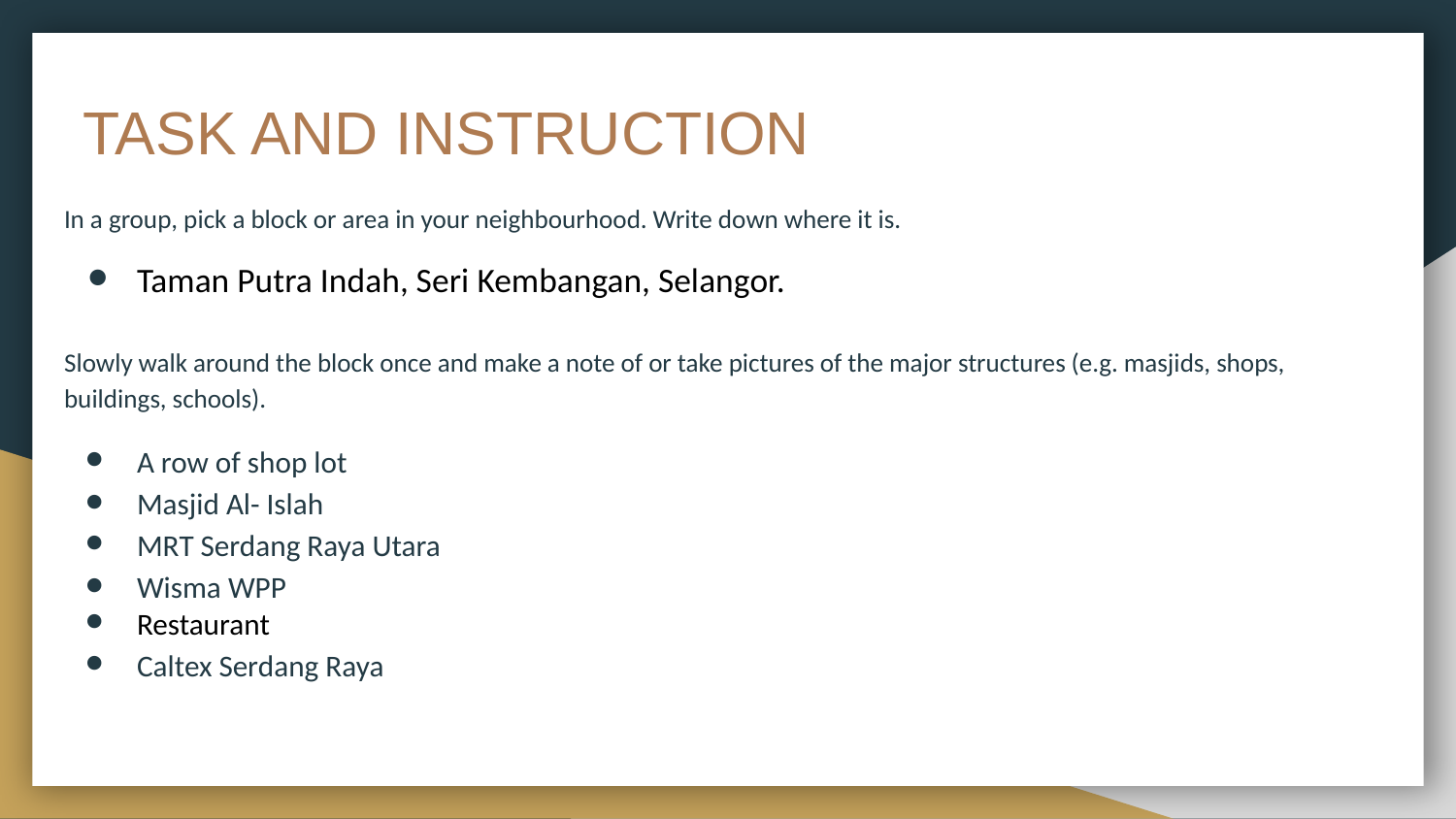

# TASK AND INSTRUCTION
In a group, pick a block or area in your neighbourhood. Write down where it is.
Taman Putra Indah, Seri Kembangan, Selangor.

Slowly walk around the block once and make a note of or take pictures of the major structures (e.g. masjids, shops, buildings, schools).
A row of shop lot
Masjid Al- Islah
MRT Serdang Raya Utara
Wisma WPP
Restaurant
Caltex Serdang Raya